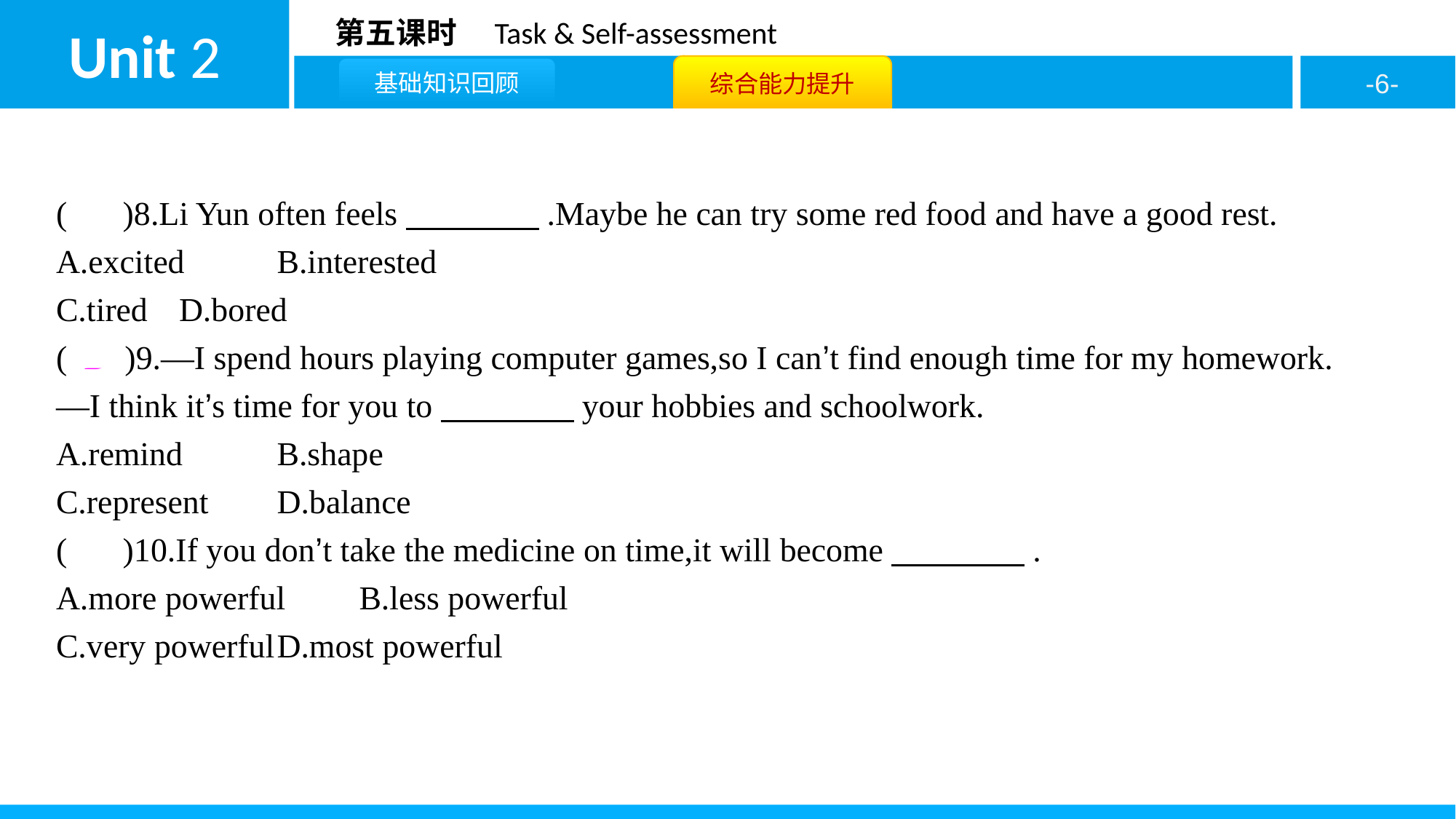

(  C  )8.Li Yun often feels　　　　.Maybe he can try some red food and have a good rest.
A.excited	B.interested
C.tired	D.bored
(  D  )9.—I spend hours playing computer games,so I can’t find enough time for my homework.
—I think it’s time for you to　　　　your hobbies and schoolwork.
A.remind	B.shape
C.represent	D.balance
(  B  )10.If you don’t take the medicine on time,it will become　　　　.
A.more powerful	B.less powerful
C.very powerful	D.most powerful